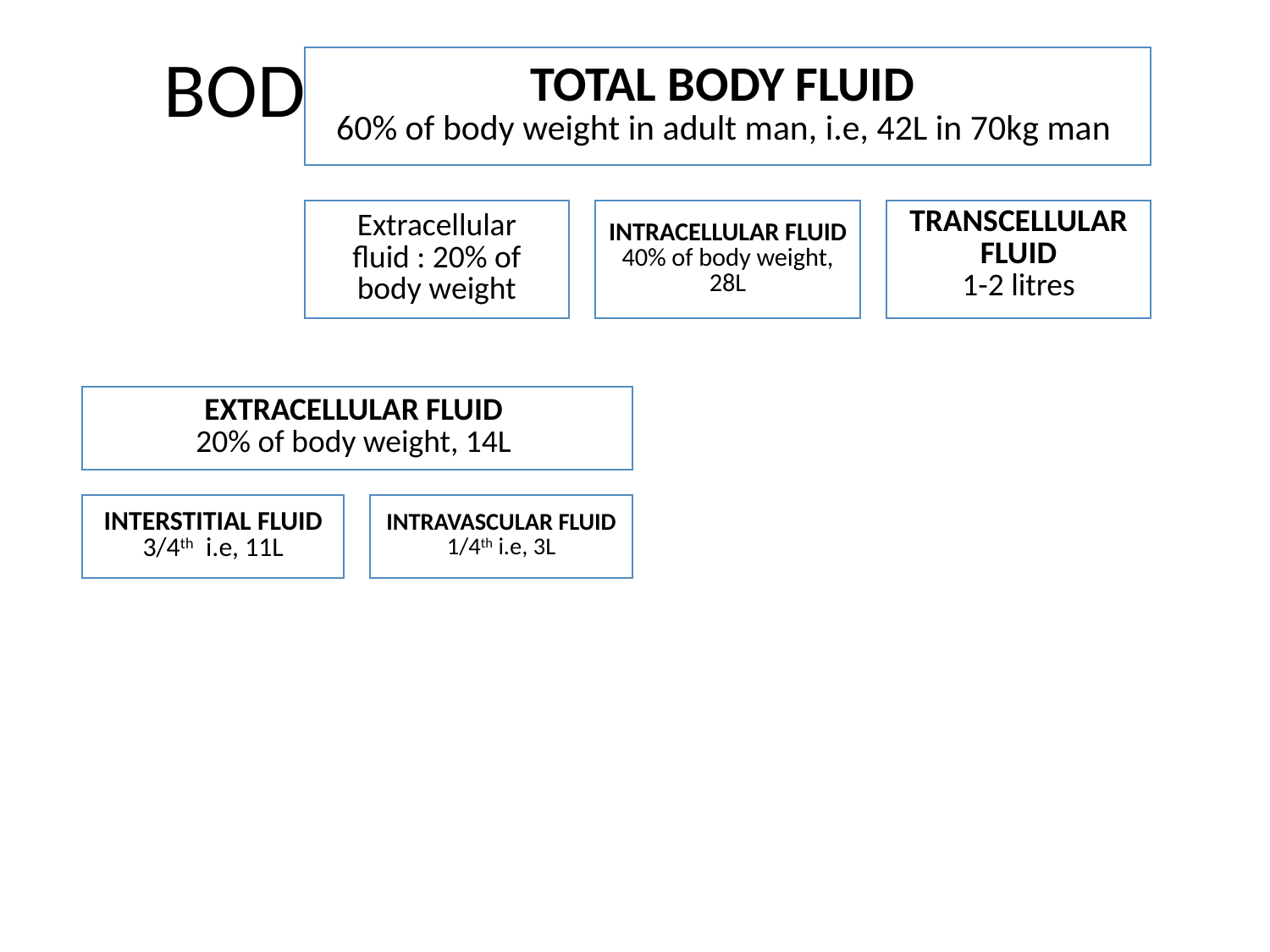

# BODY FLUID COMPARTMENTS
TOTAL BODY FLUID
Extracellular fluid : 20% of body weight
TRANSCELLULAR FLUID
1-2 litres
INTRACELLULAR FLUID
40% of body weight, 28L
EXTRACELLULAR FLUID
20% of body weight, 14L
INTERSTITIAL FLUID
3/4th  i.e, 11L
INTRAVASCULAR FLUID
1/4th i.e, 3L